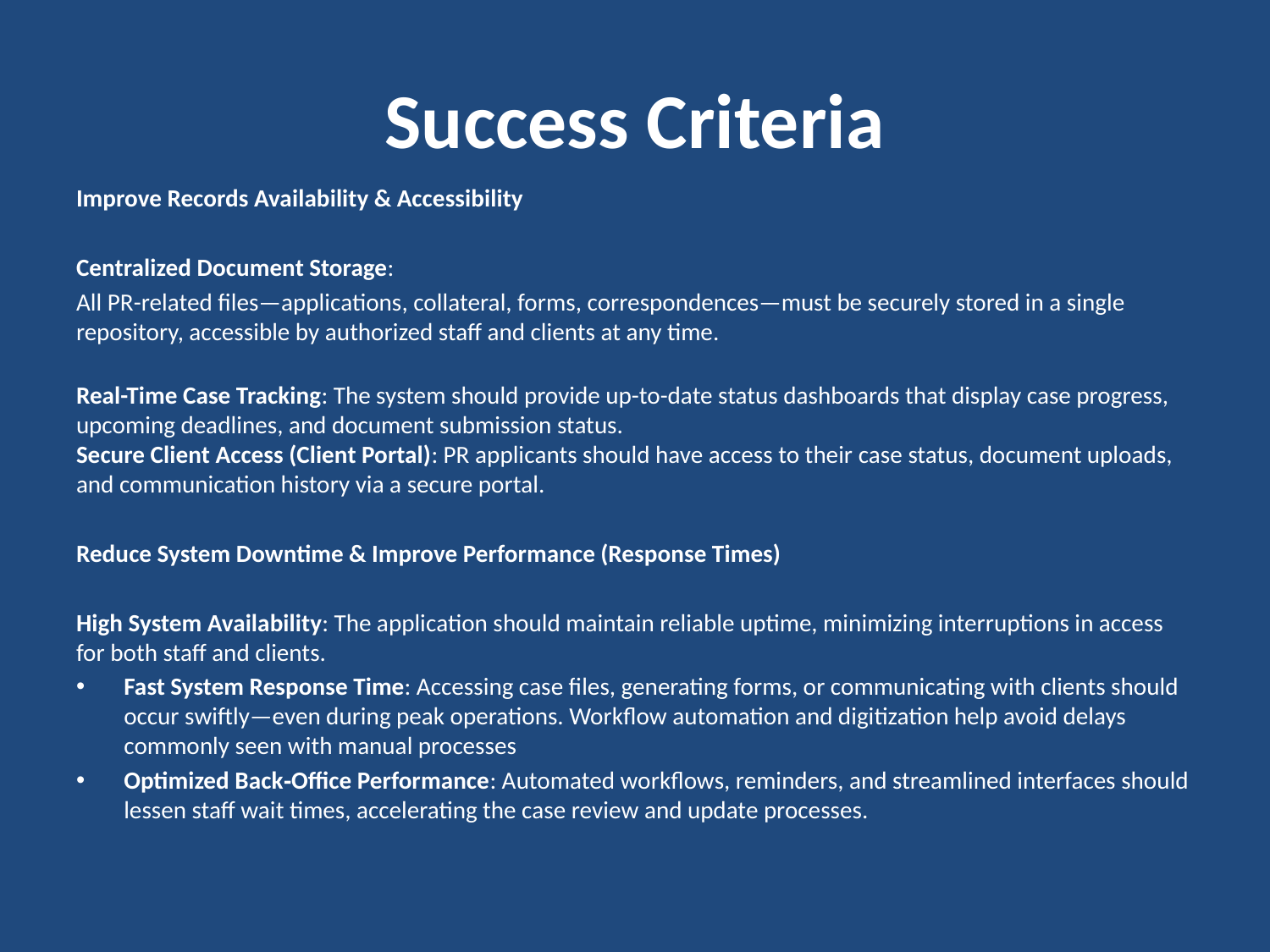

# Success Criteria
Improve Records Availability & Accessibility

Centralized Document Storage:
All PR-related files—applications, collateral, forms, correspondences—must be securely stored in a single repository, accessible by authorized staff and clients at any time.
Real-Time Case Tracking: The system should provide up-to-date status dashboards that display case progress, upcoming deadlines, and document submission status.
Secure Client Access (Client Portal): PR applicants should have access to their case status, document uploads, and communication history via a secure portal.

Reduce System Downtime & Improve Performance (Response Times)

High System Availability: The application should maintain reliable uptime, minimizing interruptions in access for both staff and clients.
Fast System Response Time: Accessing case files, generating forms, or communicating with clients should occur swiftly—even during peak operations. Workflow automation and digitization help avoid delays commonly seen with manual processes
Optimized Back‑Office Performance: Automated workflows, reminders, and streamlined interfaces should lessen staff wait times, accelerating the case review and update processes.